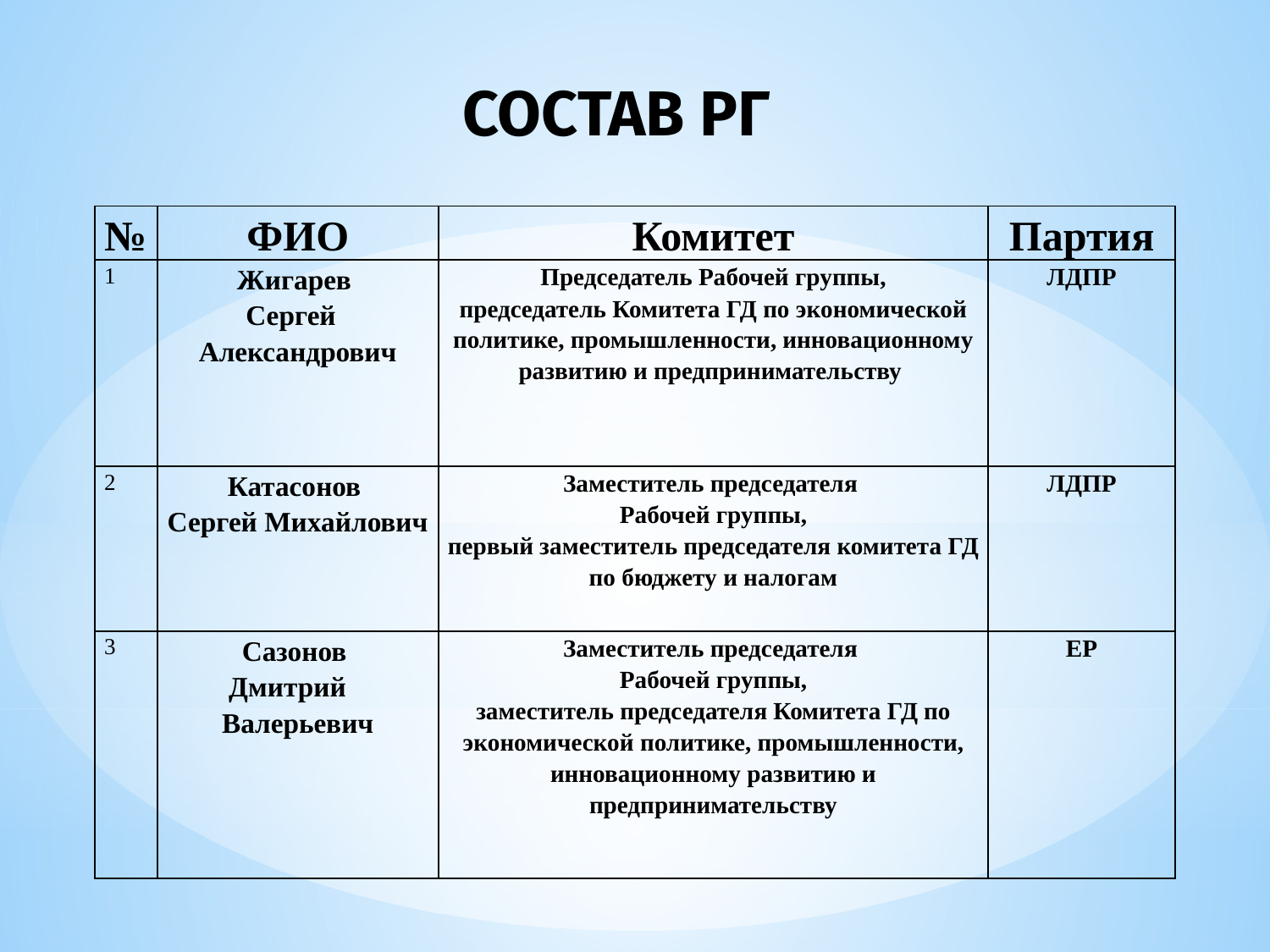

СОСТАВ РГ
| № | ФИО | Комитет | Партия |
| --- | --- | --- | --- |
| 1 | Жигарев  Сергей  Александрович | Председатель Рабочей группы, председатель Комитета ГД по экономической политике, промышленности, инновационному развитию и предпринимательству | ЛДПР |
| 2 | Катасонов Сергей Михайлович | Заместитель председателя Рабочей группы, первый заместитель председателя комитета ГД по бюджету и налогам | ЛДПР |
| 3 | Сазонов  Дмитрий  Валерьевич | Заместитель председателя Рабочей группы, заместитель председателя Комитета ГД по экономической политике, промышленности, инновационному развитию и предпринимательству | ЕР |